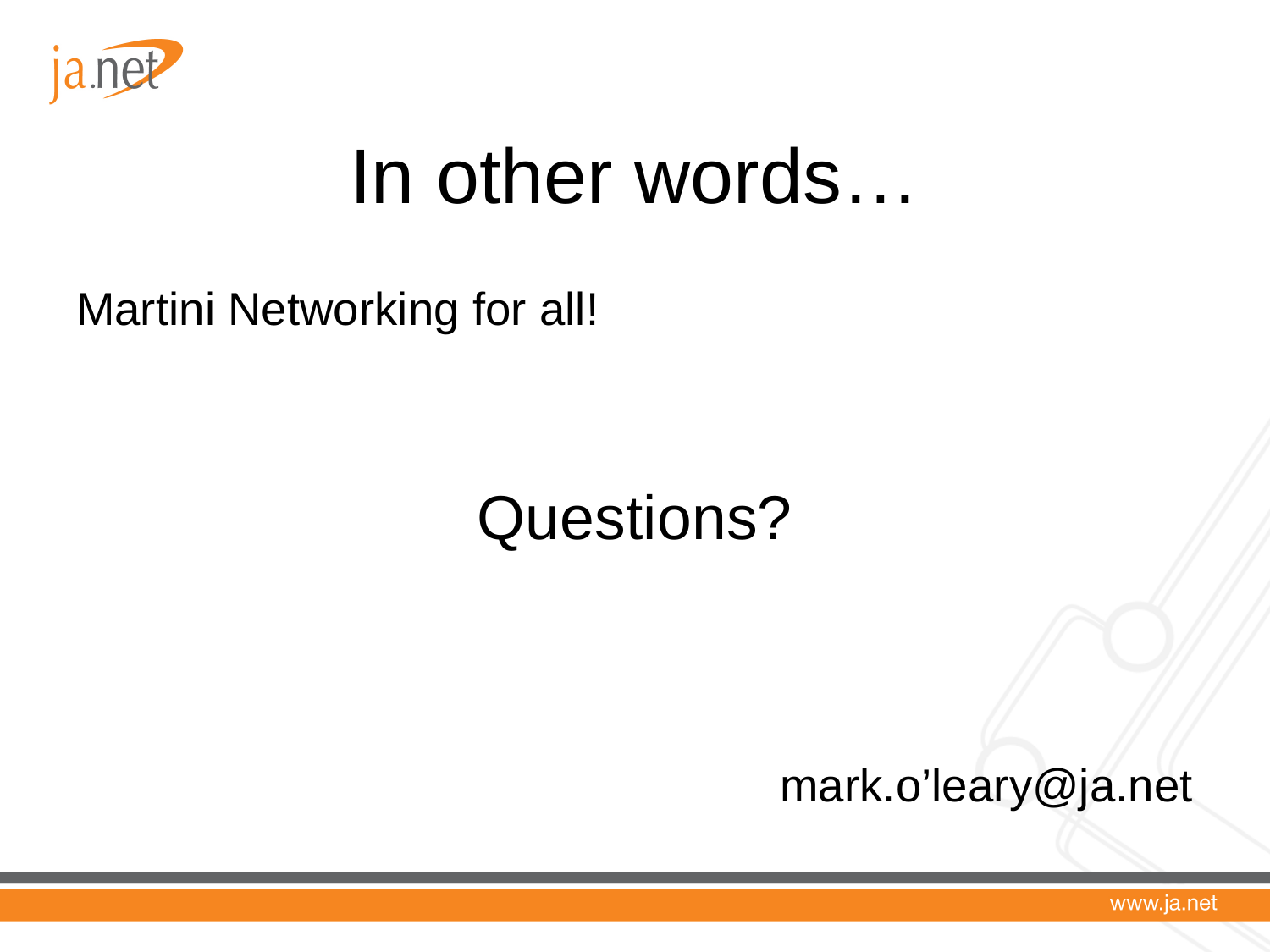

# In other words…
Martini Networking for all!

Questions?

mark.o’leary@ja.net